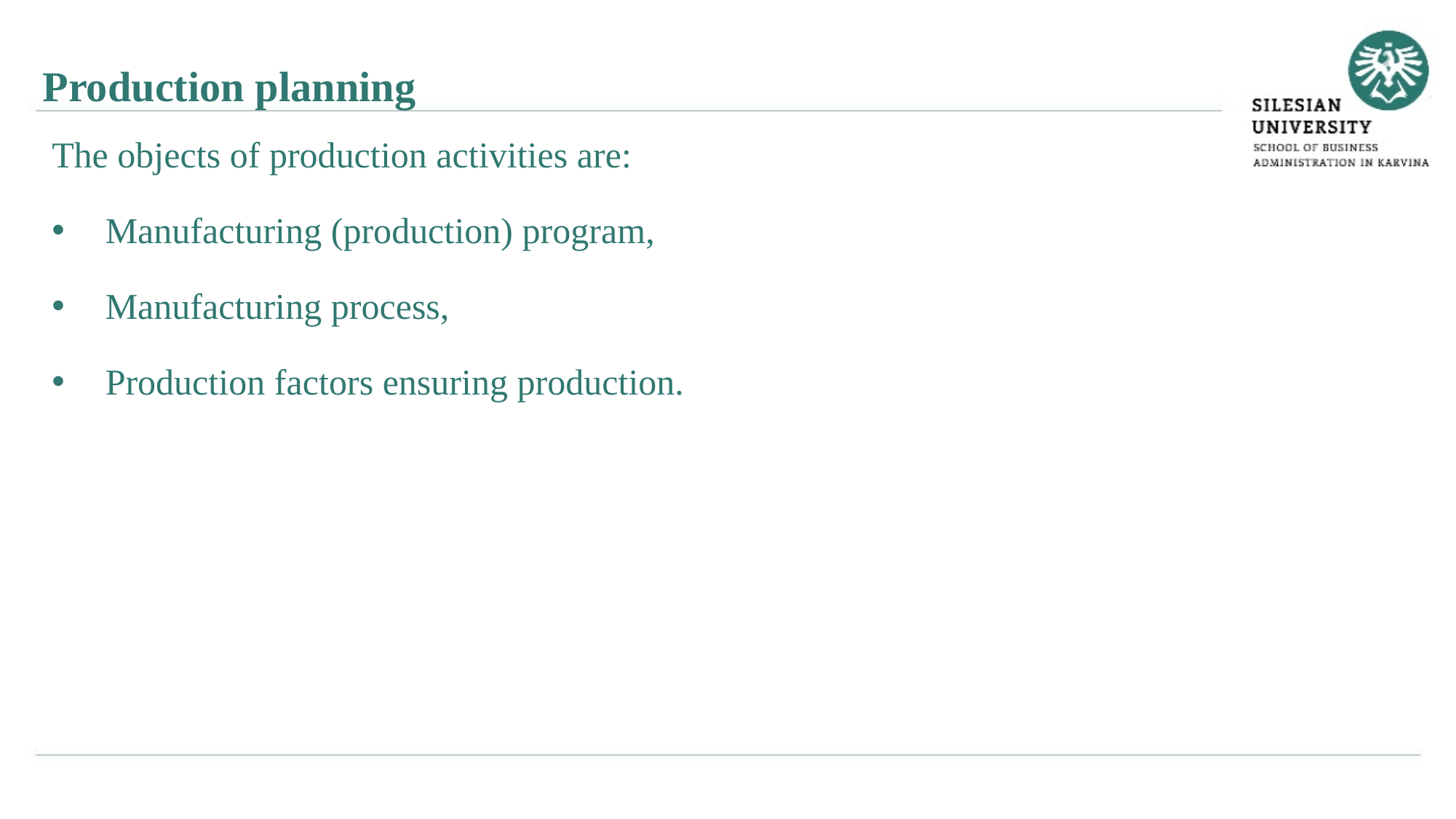

Production planning
The objects of production activities are:
Manufacturing (production) program,
Manufacturing process,
Production factors ensuring production.